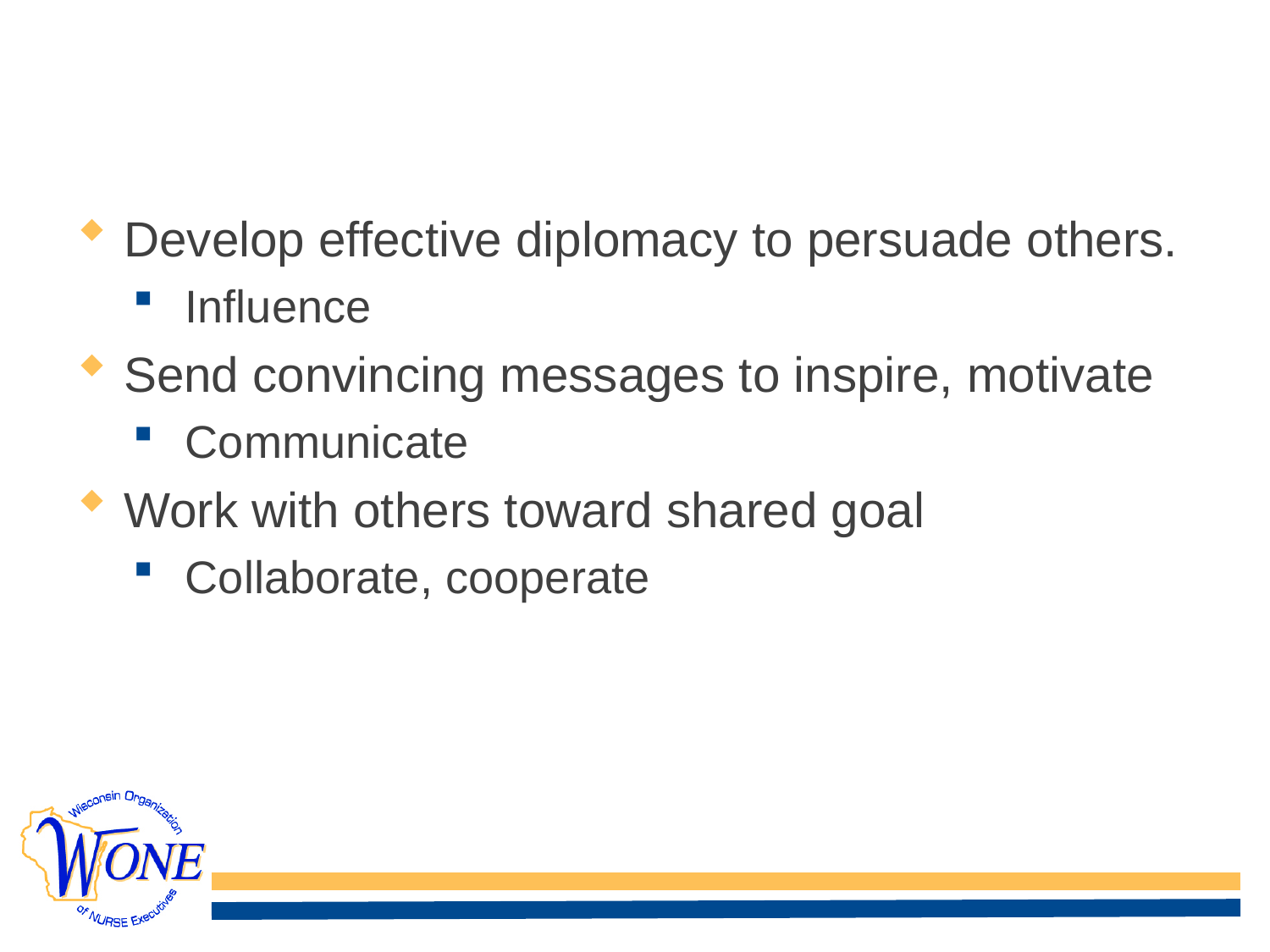

# Relationship Management
Develop effective diplomacy to persuade others.
 Influence
Send convincing messages to inspire, motivate
 Communicate
Work with others toward shared goal
 Collaborate, cooperate